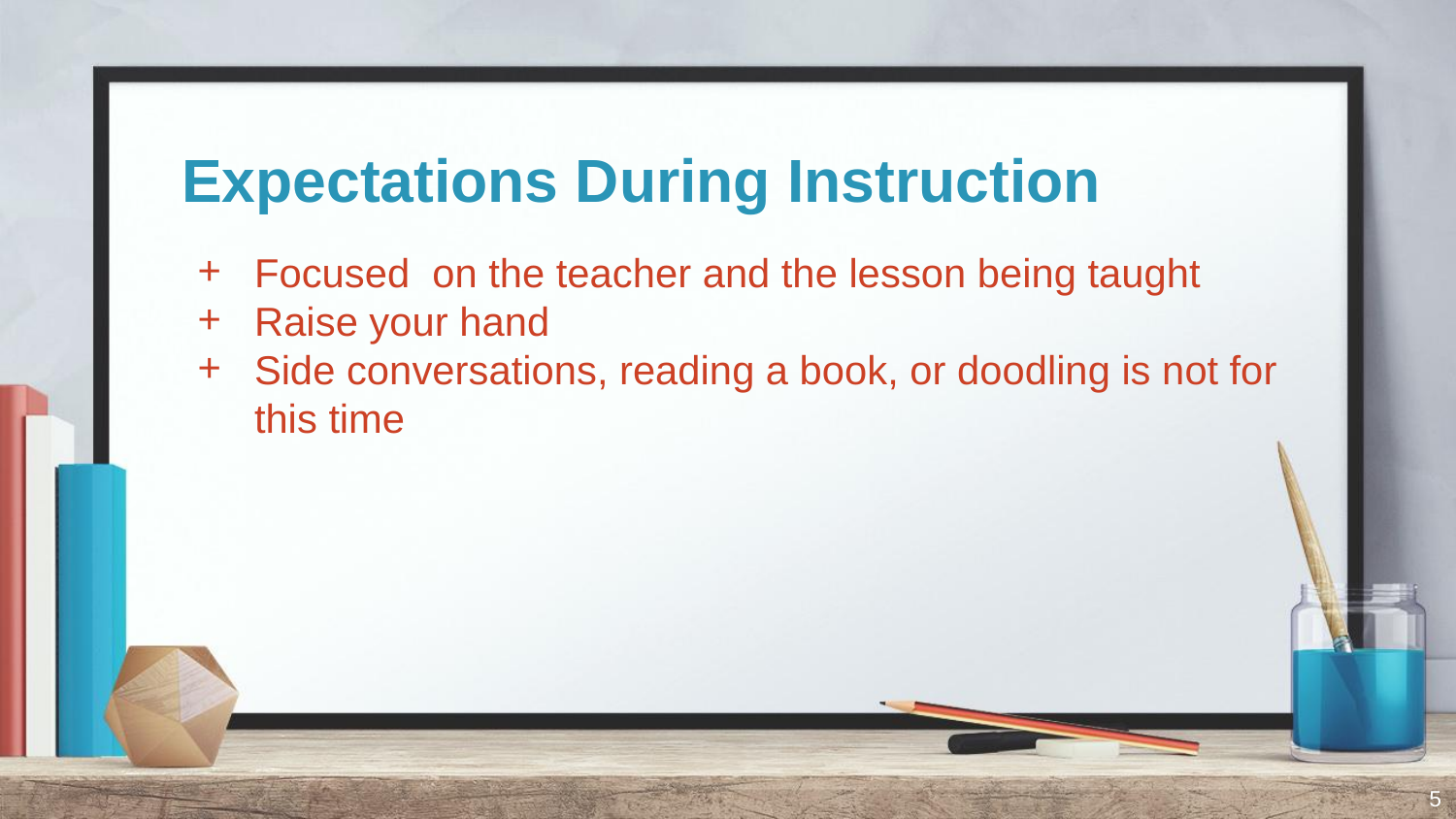

# Expectations During Instruction
Focused  on the teacher and the lesson being taught
Raise your hand
Side conversations, reading a book, or doodling is not for this time

5